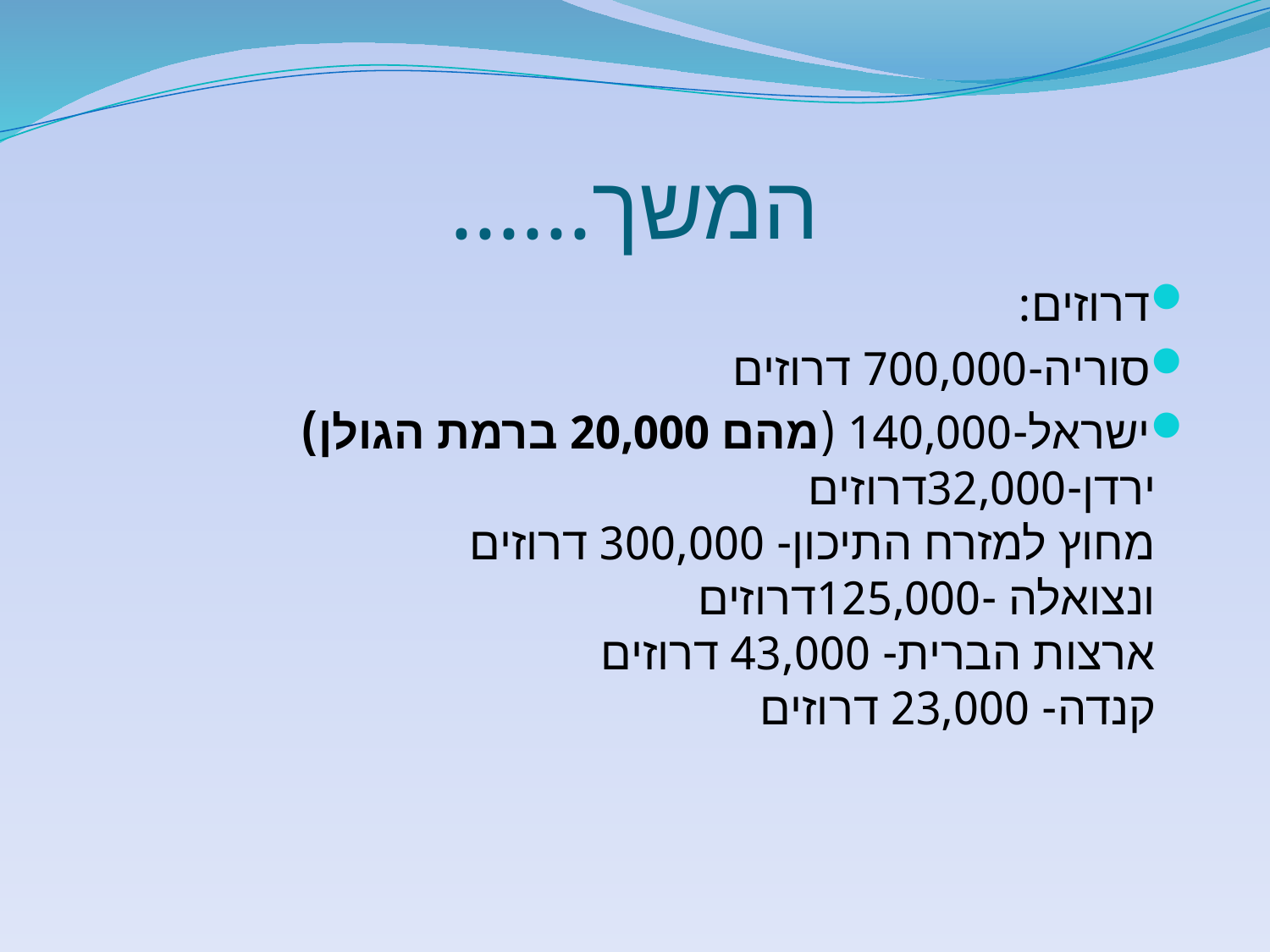

# המשך......
דרוזים:
סוריה-700,000 דרוזים
ישראל-140,000 (מהם 20,000 ברמת הגולן)
ירדן-32,000דרוזים
מחוץ למזרח התיכון- 300,000 דרוזים
ונצואלה -125,000דרוזים
ארצות הברית- 43,000 דרוזים
קנדה- 23,000 דרוזים